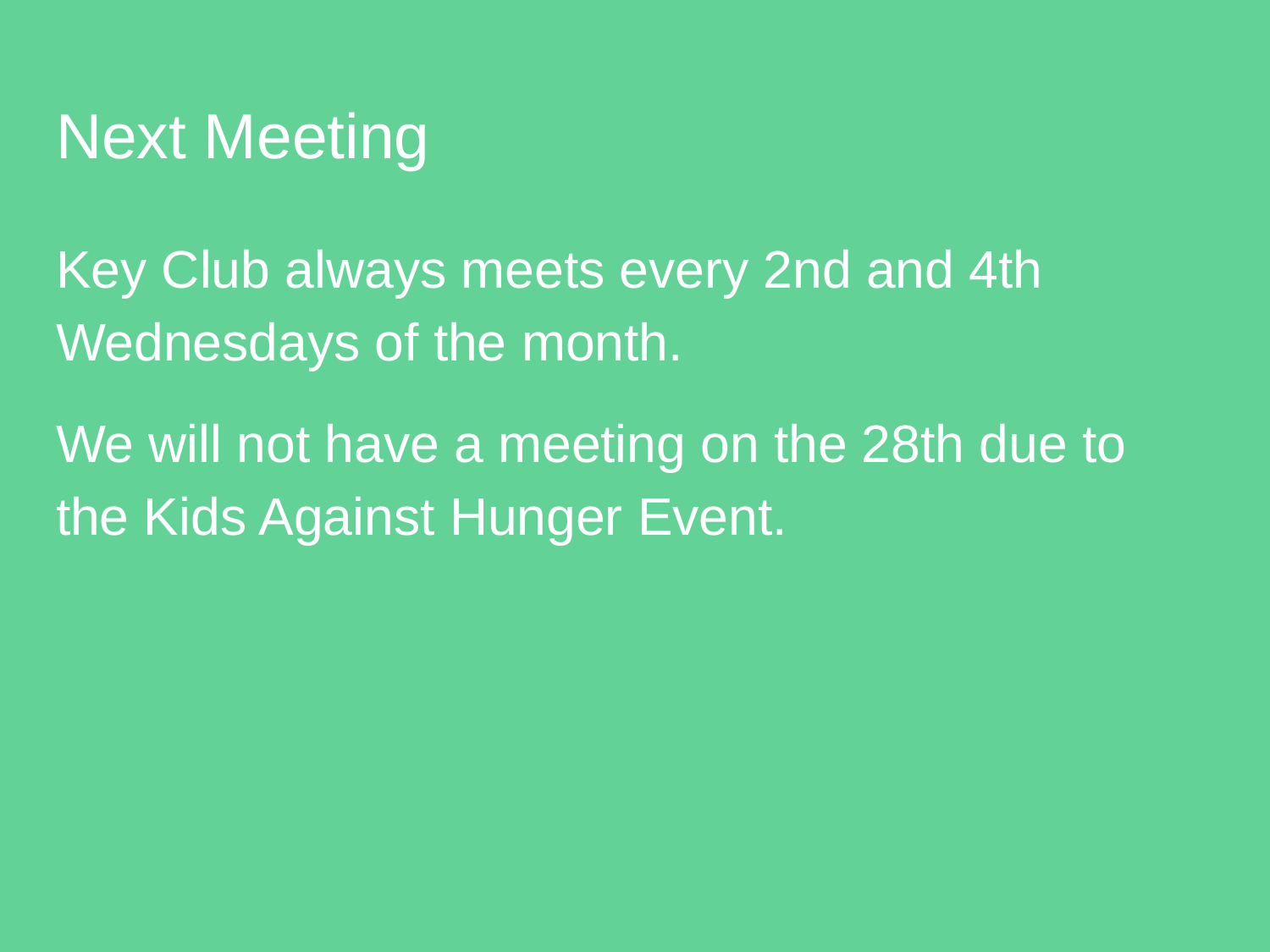

# Next Meeting
Key Club always meets every 2nd and 4th  Wednesdays of the month.
We will not have a meeting on the 28th due to the Kids Against Hunger Event.